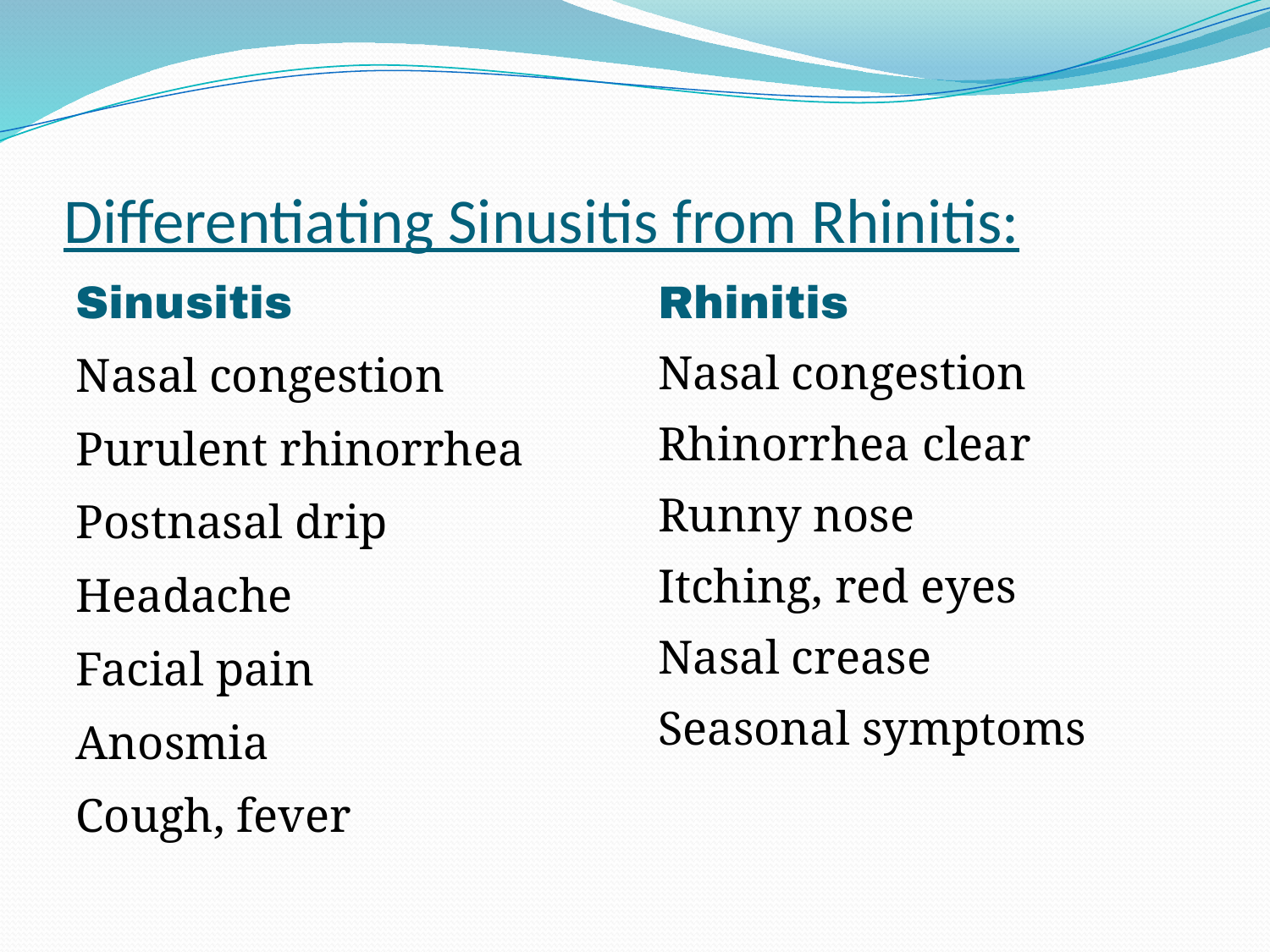

# Differentiating Sinusitis from Rhinitis:
Sinusitis
Nasal congestion
Purulent rhinorrhea
Postnasal drip
Headache
Facial pain
Anosmia
Cough, fever

Rhinitis
Nasal congestion
Rhinorrhea clear
Runny nose
Itching, red eyes
Nasal crease
Seasonal symptoms